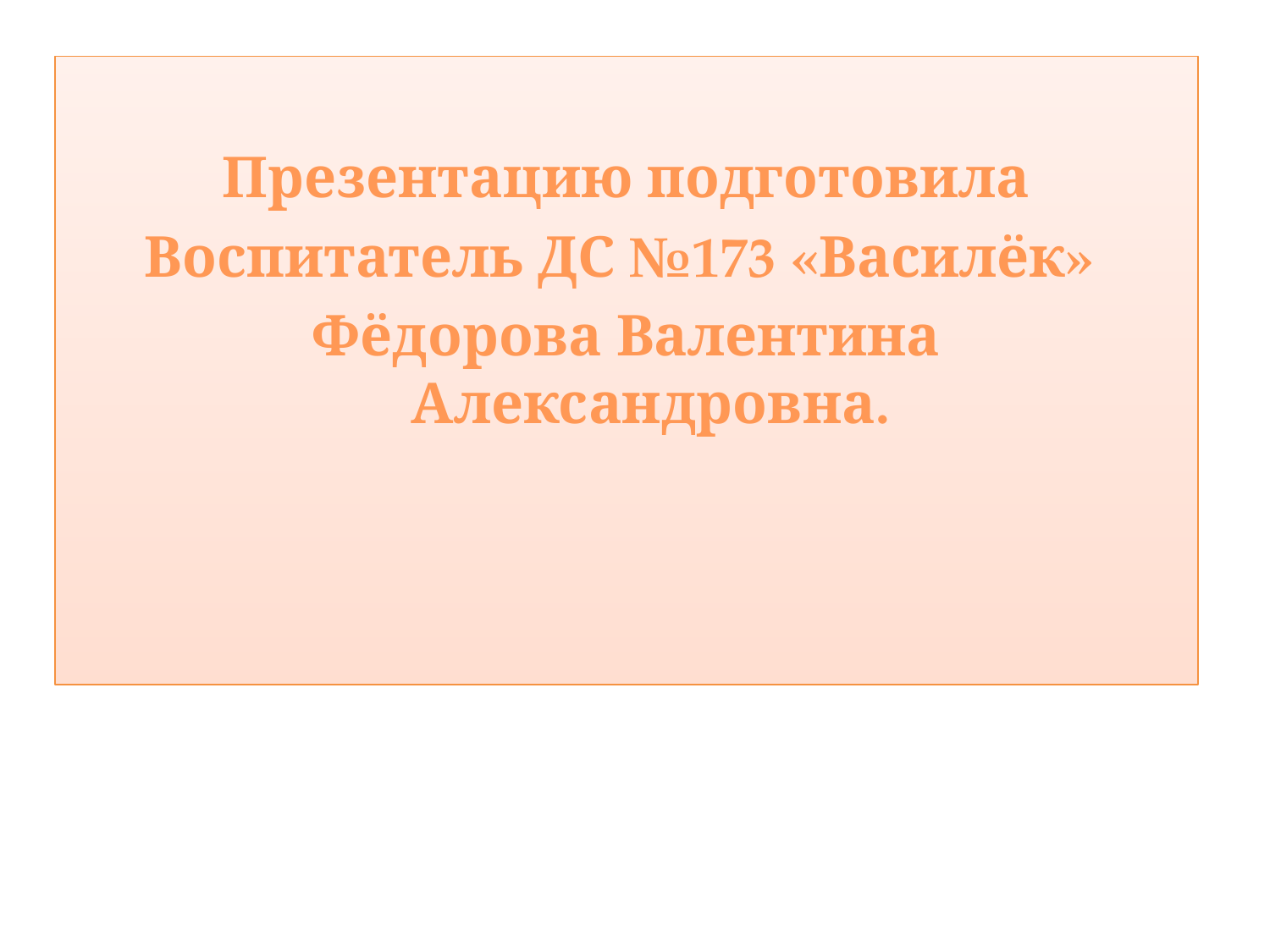

Презентацию подготовила
Воспитатель ДС №173 «Василёк»
Фёдорова Валентина Александровна.